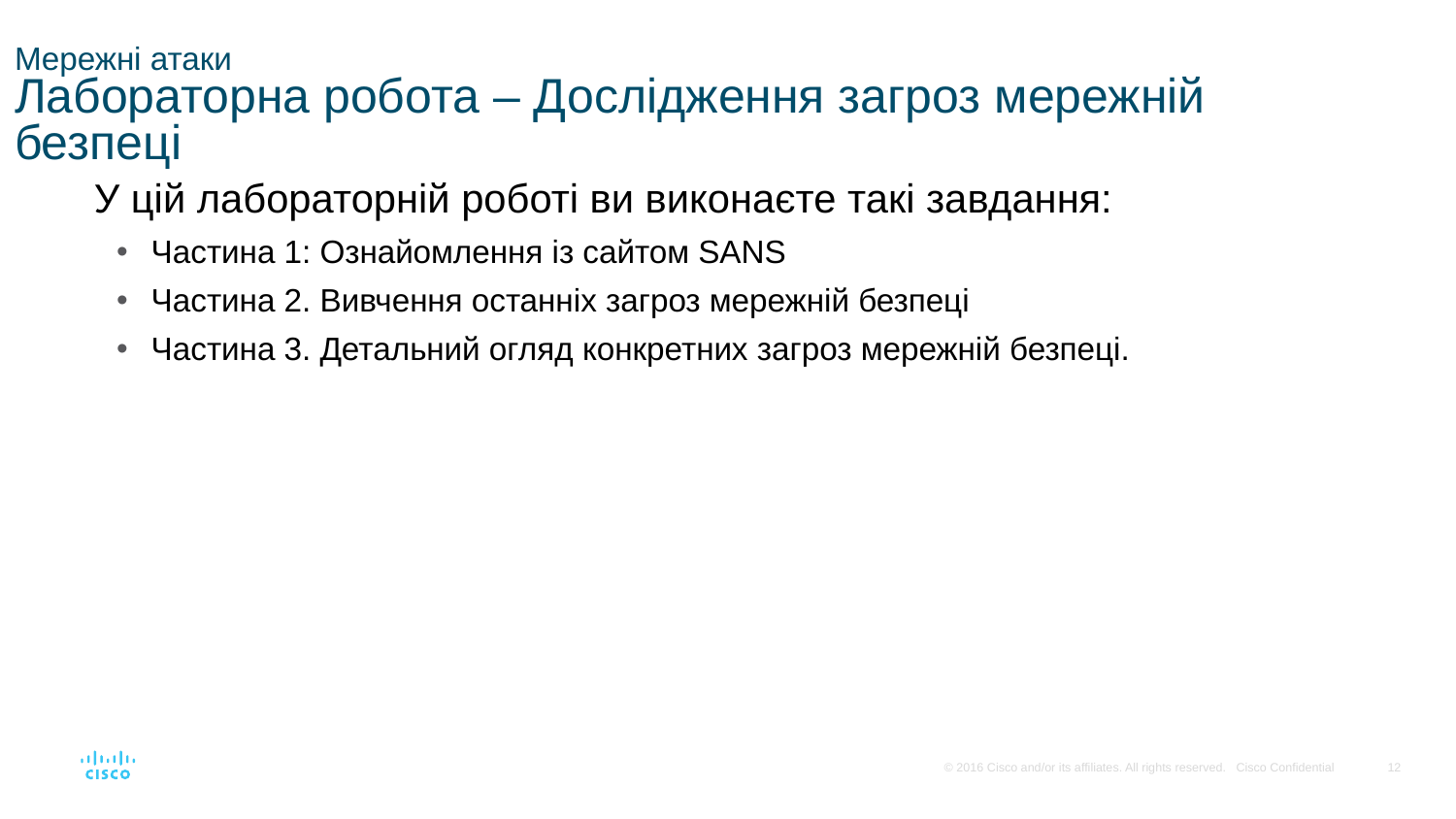

# Мережні атаки Лабораторна робота – Дослідження загроз мережній безпеці
У цій лабораторній роботі ви виконаєте такі завдання:
Частина 1: Ознайомлення із сайтом SANS
Частина 2. Вивчення останніх загроз мережній безпеці
Частина 3. Детальний огляд конкретних загроз мережній безпеці.